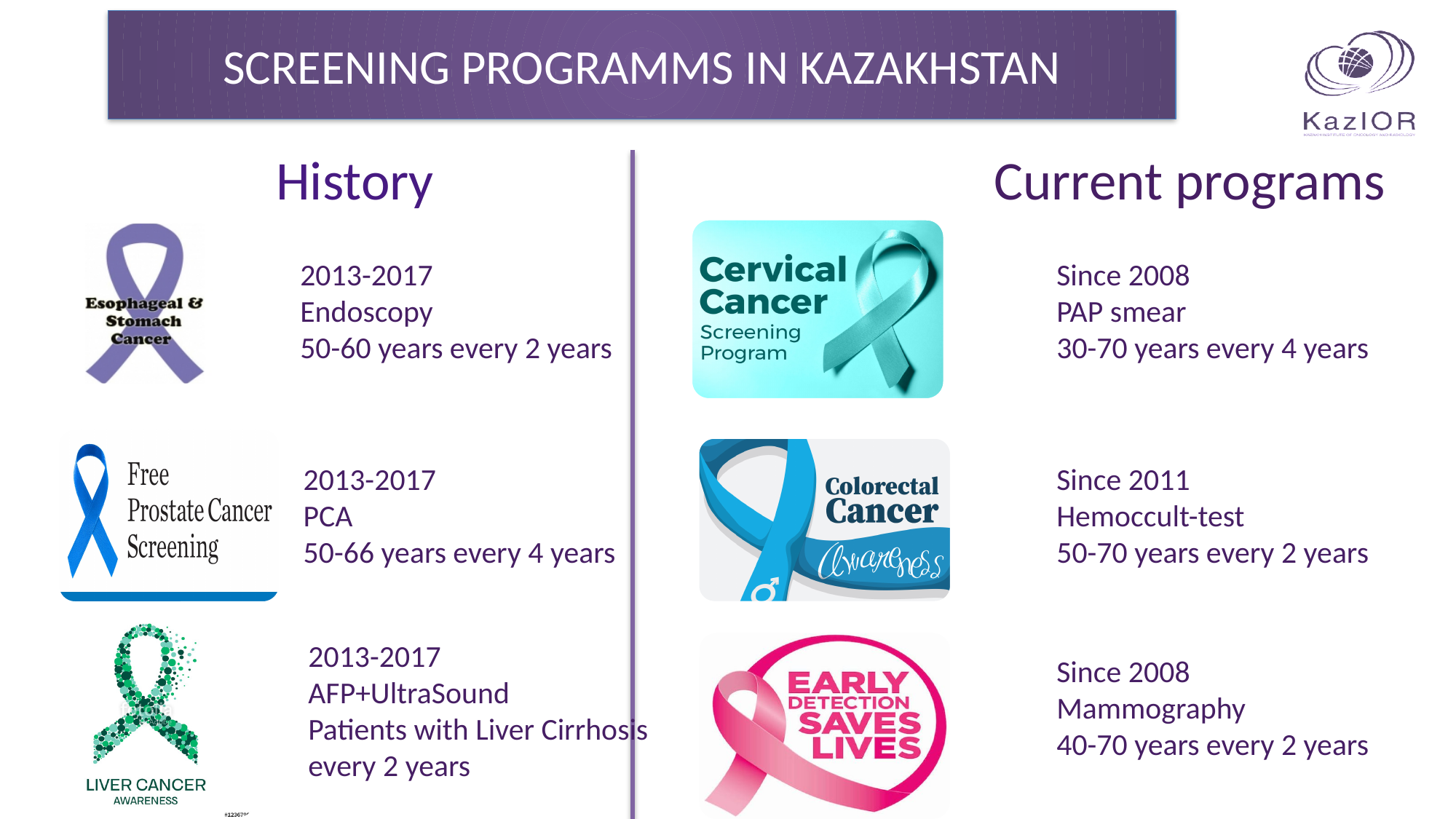

# SCREENING PROGRAMMS IN KAZAKHSTAN
History
Current programs

2013-2017
Endoscopy
50-60 years every 2 years
Since 2008
PAP smear
30-70 years every 4 years

2013-2017
PCA
50-66 years every 4 years
Since 2011
Hemoccult-test
50-70 years every 2 years

2013-2017
AFP+UltraSound
Patients with Liver Cirrhosis every 2 years

Since 2008
Mammography
40-70 years every 2 years